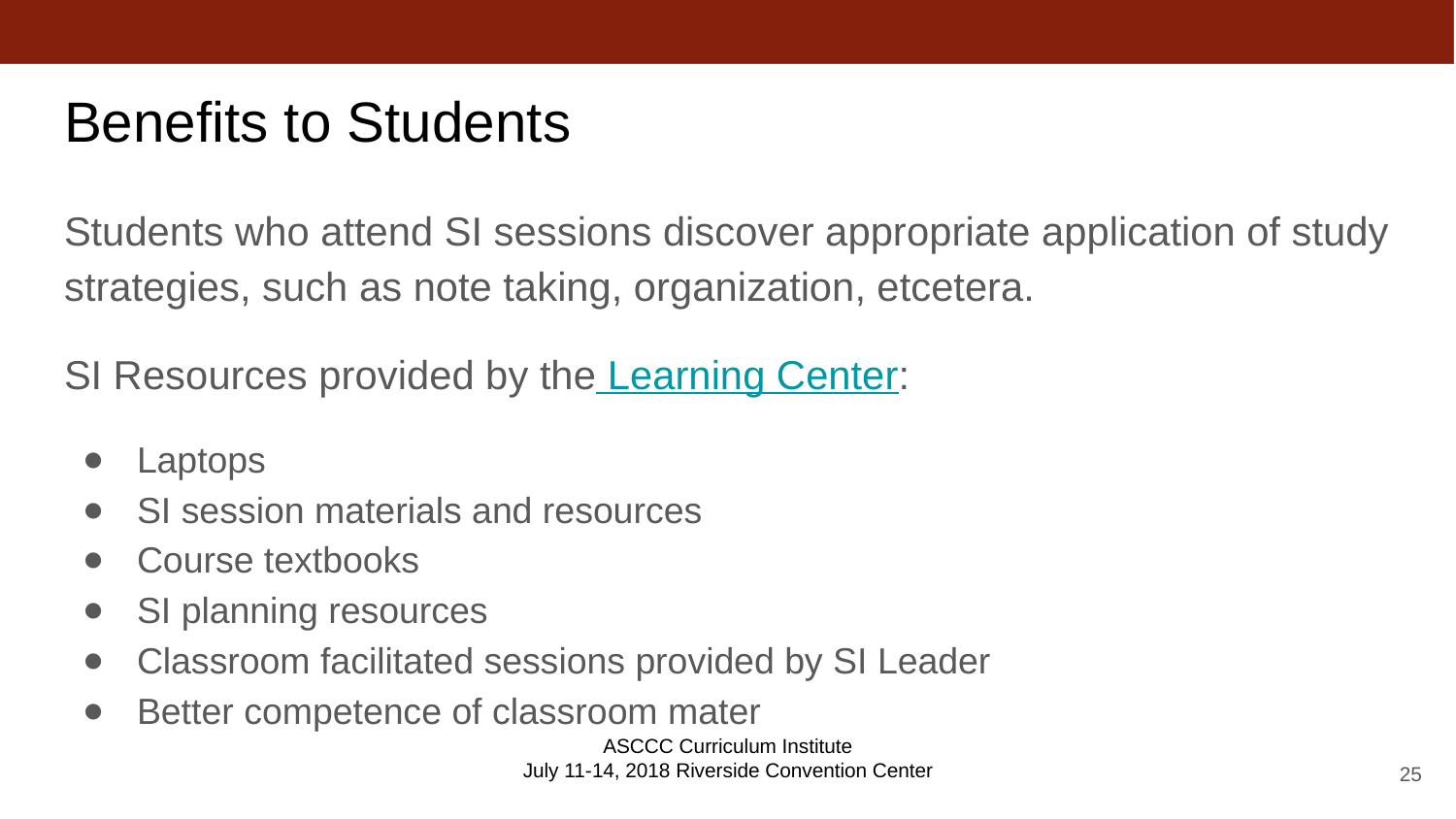

# Benefits to Students
Students who attend SI sessions discover appropriate application of study strategies, such as note taking, organization, etcetera.
SI Resources provided by the Learning Center:
Laptops
SI session materials and resources
Course textbooks
SI planning resources
Classroom facilitated sessions provided by SI Leader
Better competence of classroom mater

ASCCC Curriculum Institute
July 11-14, 2018 Riverside Convention Center
25